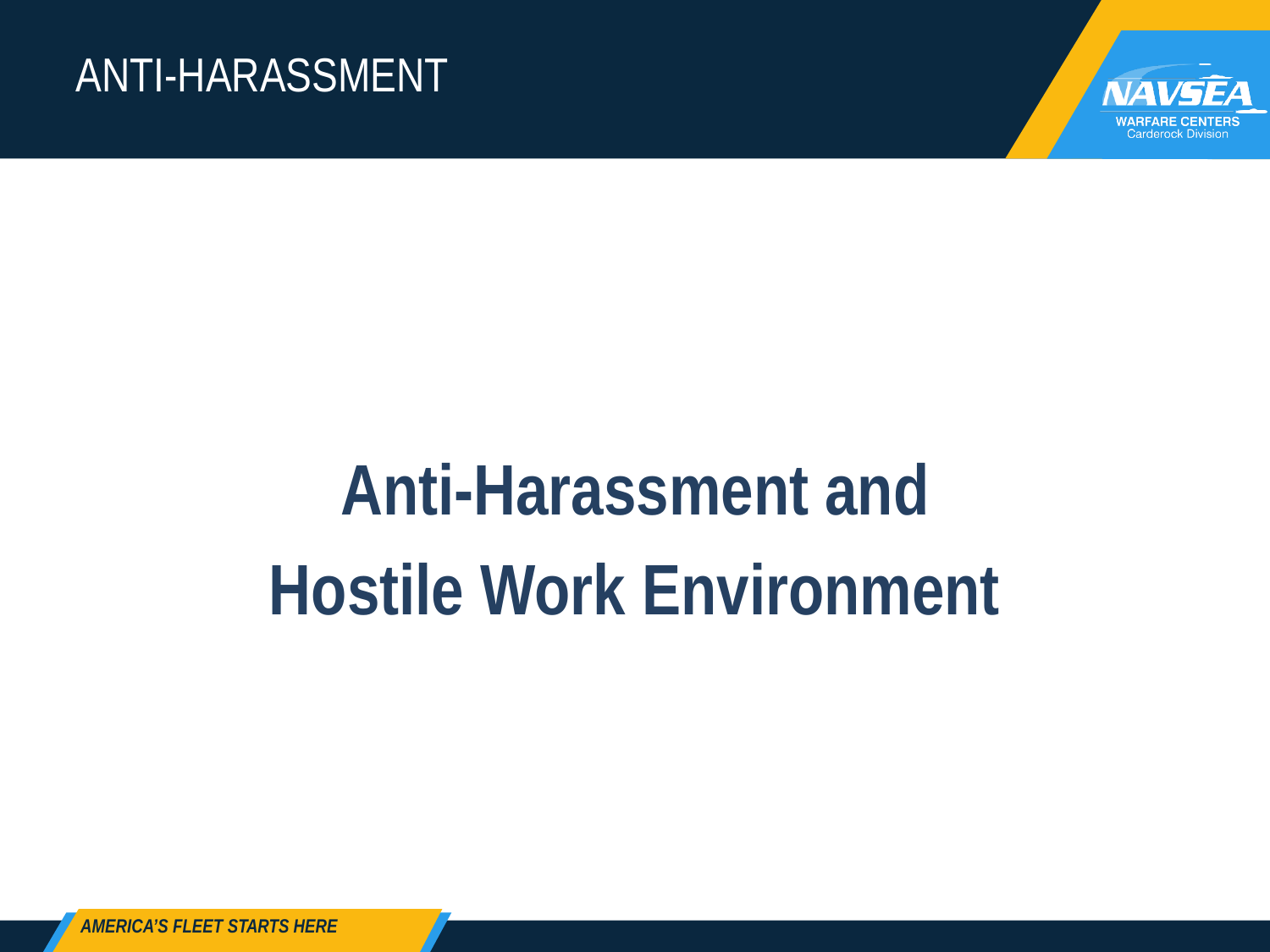

# ANTI-HARASSMENT
Anti-Harassment and
Hostile Work Environment